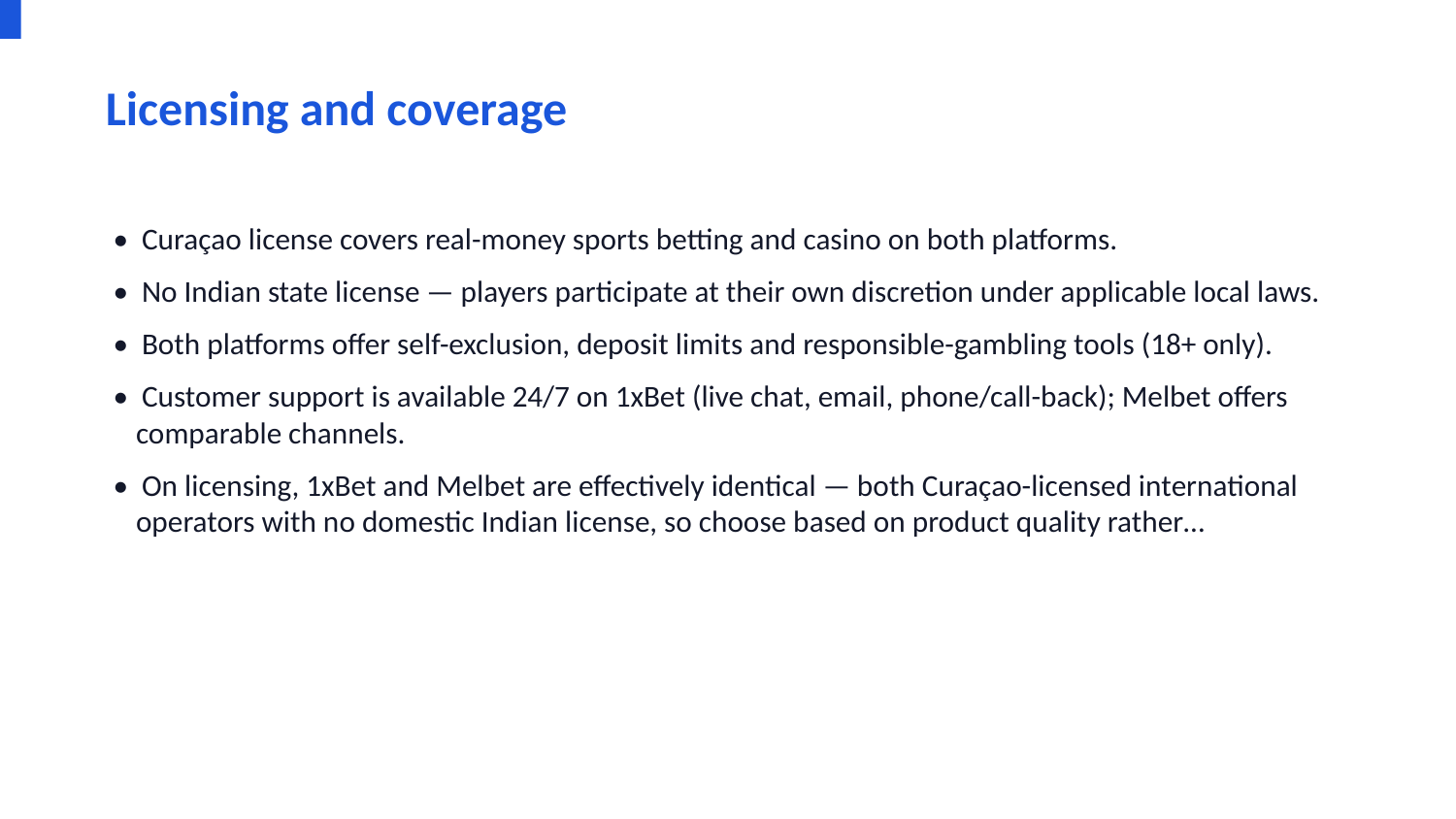

Licensing and coverage
•  Curaçao license covers real-money sports betting and casino on both platforms.
•  No Indian state license — players participate at their own discretion under applicable local laws.
•  Both platforms offer self-exclusion, deposit limits and responsible-gambling tools (18+ only).
•  Customer support is available 24/7 on 1xBet (live chat, email, phone/call-back); Melbet offers comparable channels.
•  On licensing, 1xBet and Melbet are effectively identical — both Curaçao-licensed international operators with no domestic Indian license, so choose based on product quality rather…